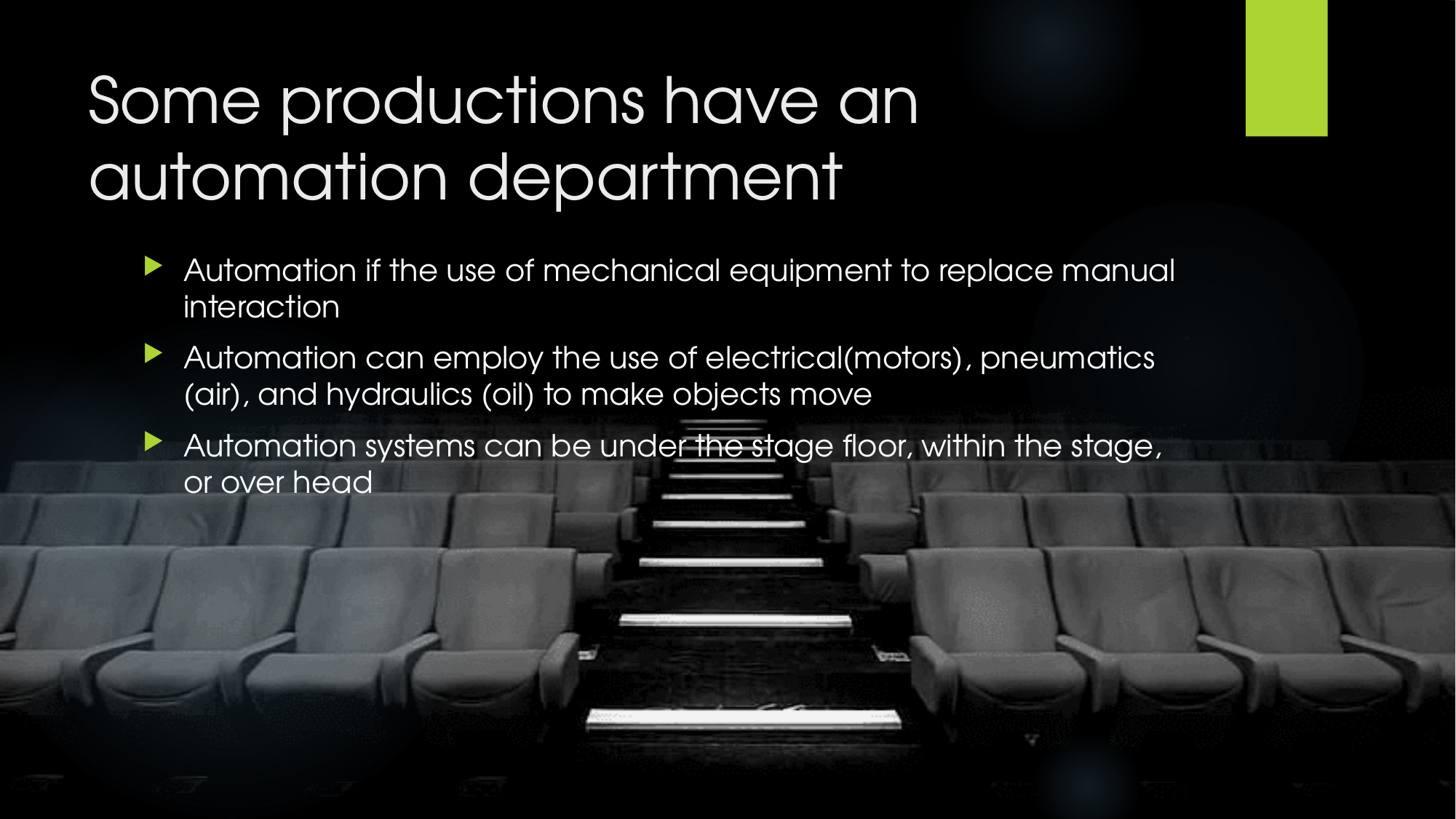

# Some productions have an automation department
Automation if the use of mechanical equipment to replace manual interaction
Automation can employ the use of electrical(motors), pneumatics (air), and hydraulics (oil) to make objects move
Automation systems can be under the stage floor, within the stage, or over head